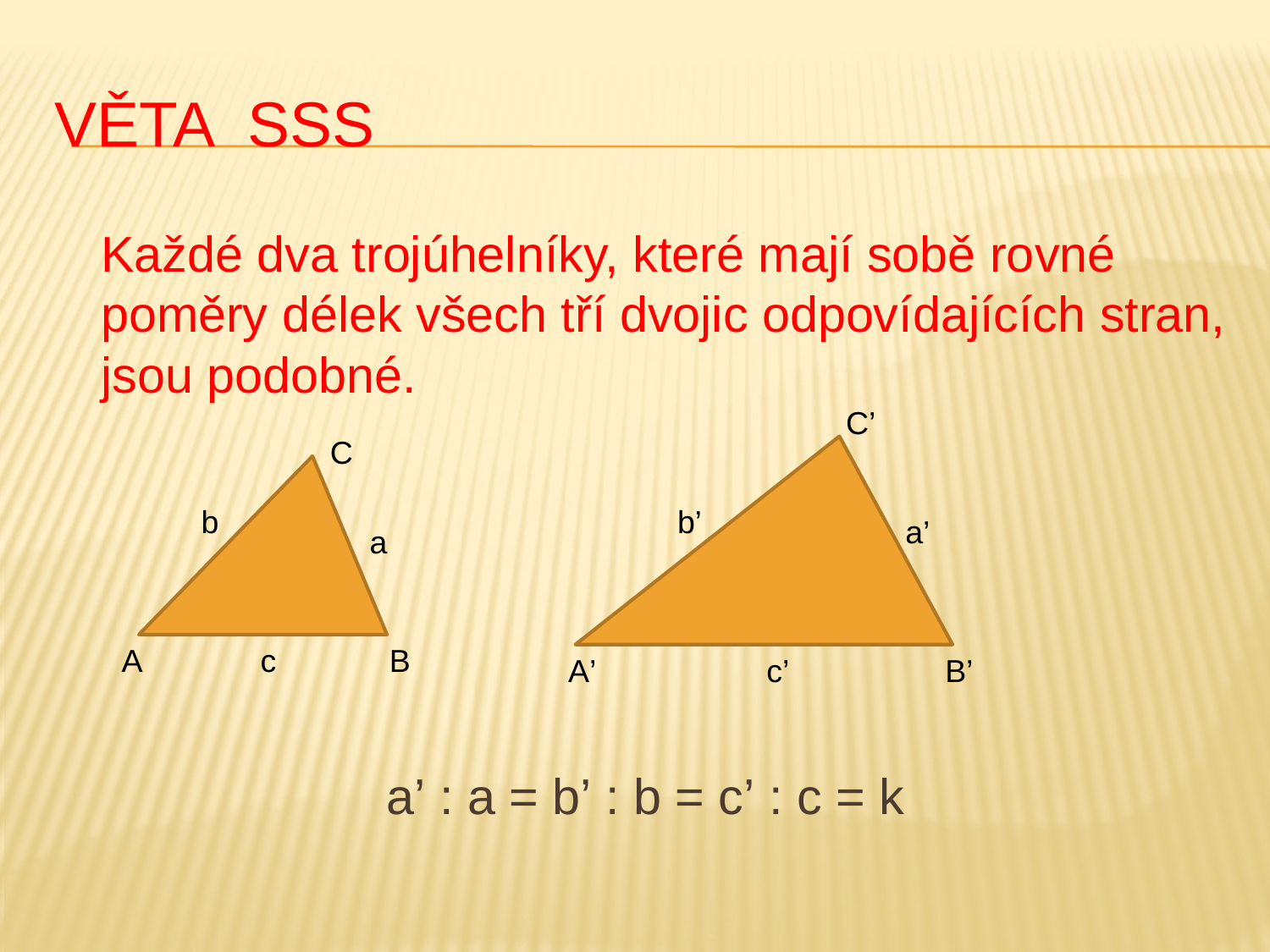

# VĚTA  SSS
	Každé dva trojúhelníky, které mají sobě rovné poměry délek všech tří dvojic odpovídajících stran, jsou podobné.

 a’ : a = b’ : b = c’ : c = k
C’
C

b
b’
a’
a
A
c
B
A’
c’
B’